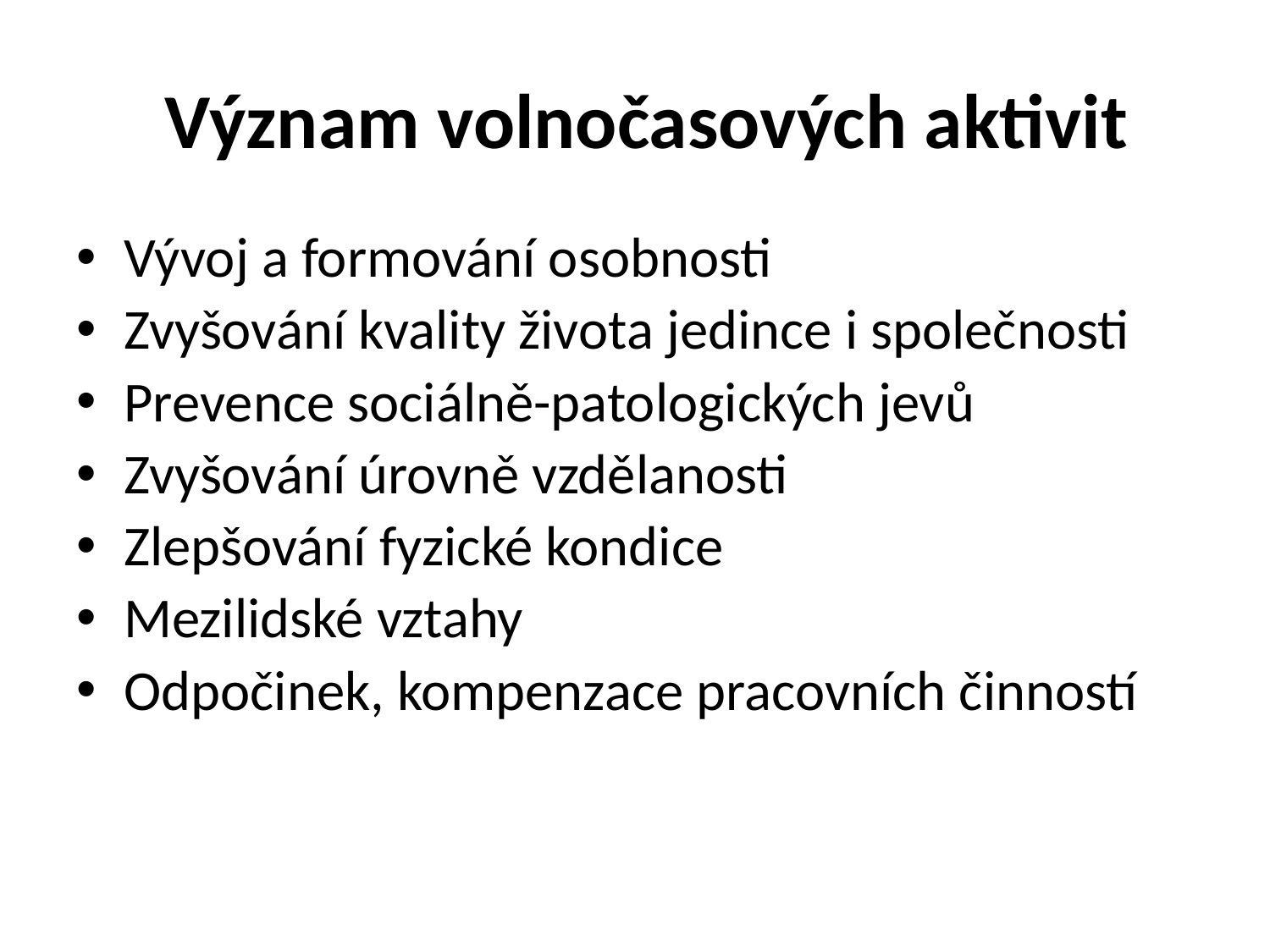

# Význam volnočasových aktivit
Vývoj a formování osobnosti
Zvyšování kvality života jedince i společnosti
Prevence sociálně-patologických jevů
Zvyšování úrovně vzdělanosti
Zlepšování fyzické kondice
Mezilidské vztahy
Odpočinek, kompenzace pracovních činností